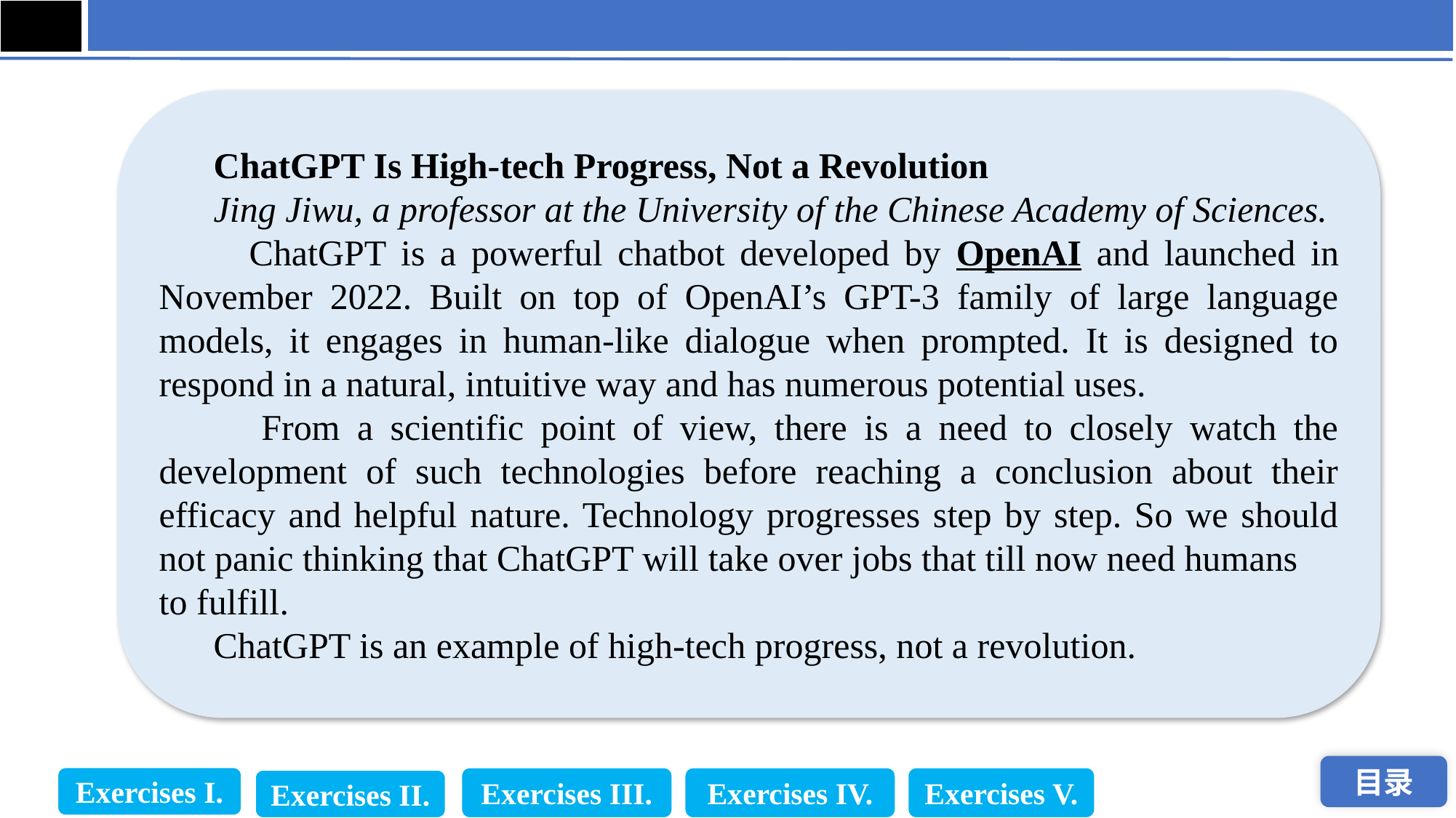

ChatGPT Is High-tech Progress, Not a Revolution
      Jing Jiwu, a professor at the University of the Chinese Academy of Sciences.
      ChatGPT is a powerful chatbot developed by OpenAI and launched in November 2022. Built on top of OpenAI’s GPT-3 family of large language models, it engages in human-like dialogue when prompted. It is designed to respond in a natural, intuitive way and has numerous potential uses.
      From a scientific point of view, there is a need to closely watch the development of such technologies before reaching a conclusion about their efficacy and helpful nature. Technology progresses step by step. So we should not panic thinking that ChatGPT will take over jobs that till now need humans
to fulfill.
      ChatGPT is an example of high-tech progress, not a revolution.
Exercises I.
Exercises III.
Exercises IV.
Exercises V.
Exercises II.